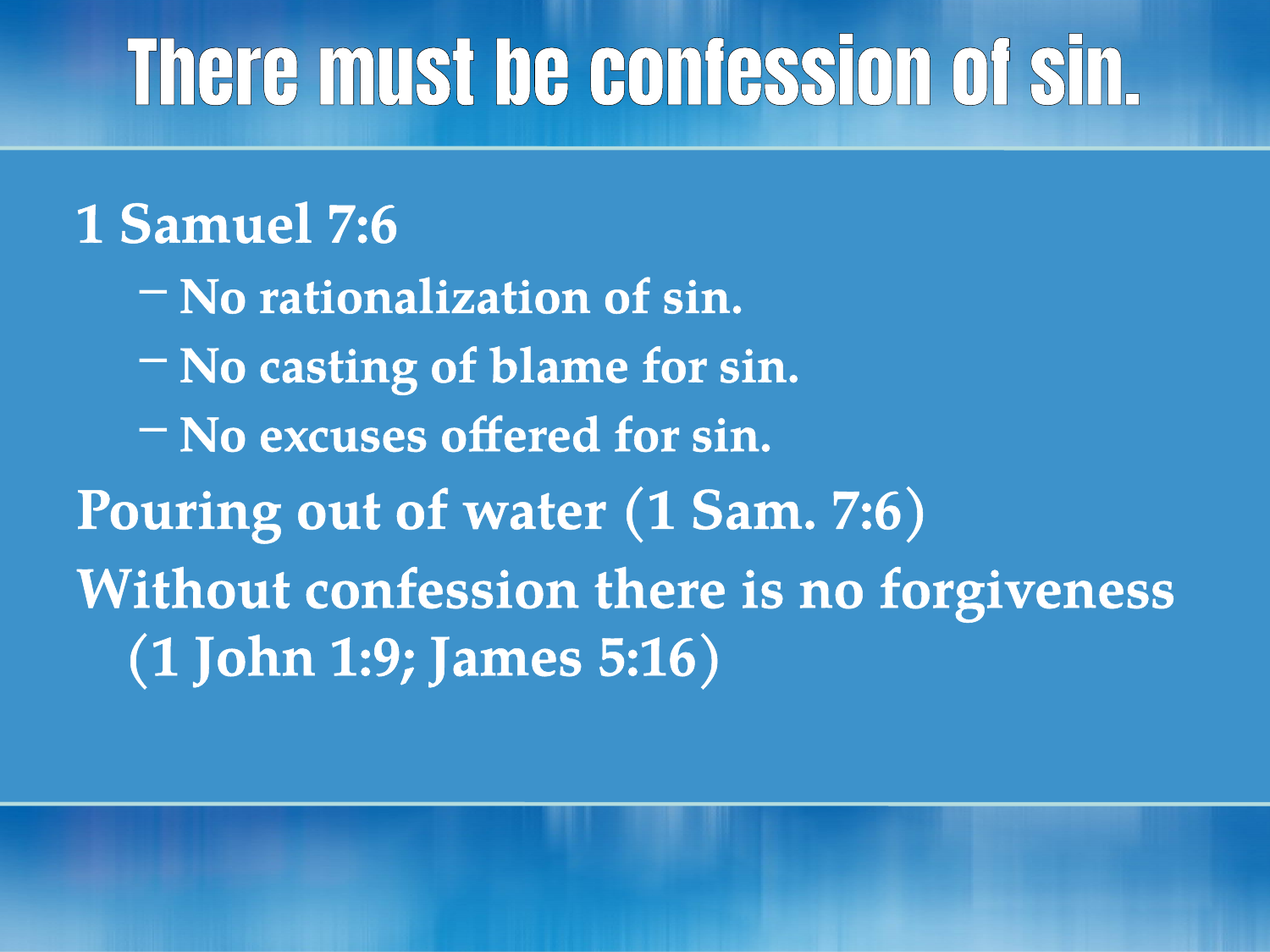

There must be confession of sin.
1 Samuel 7:6
No rationalization of sin.
No casting of blame for sin.
No excuses offered for sin.
Pouring out of water (1 Sam. 7:6)
Without confession there is no forgiveness   (1 John 1:9; James 5:16)
9/30/2024
Free Template from www.brainybetty.com
5